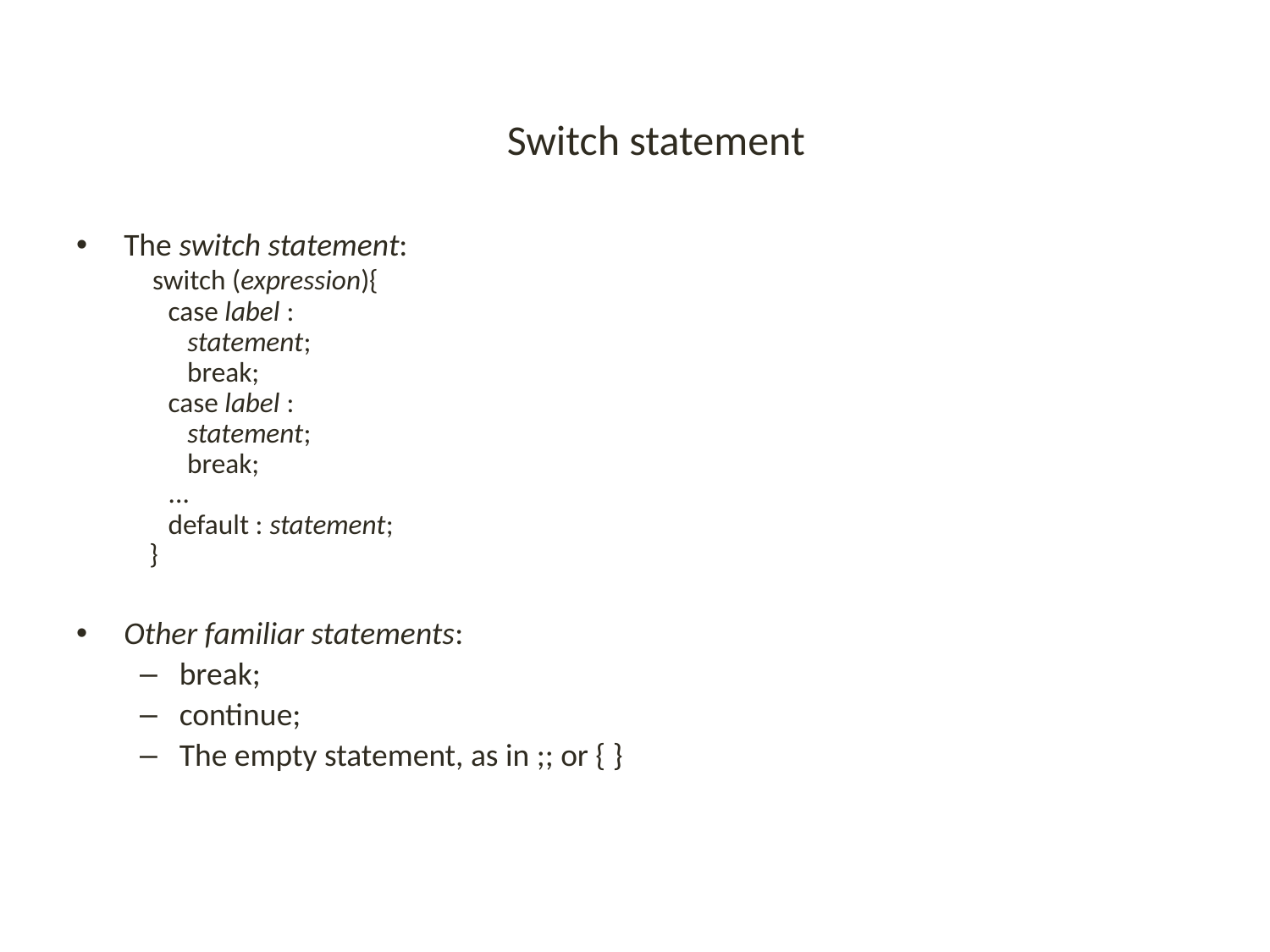

#
Switch statement
The switch statement:
    switch (expression){
       case label :
          statement;
          break;
       case label :
          statement;
          break;
       ...
       default : statement;
    }

Other familiar statements:
break;
continue;
The empty statement, as in ;; or { }